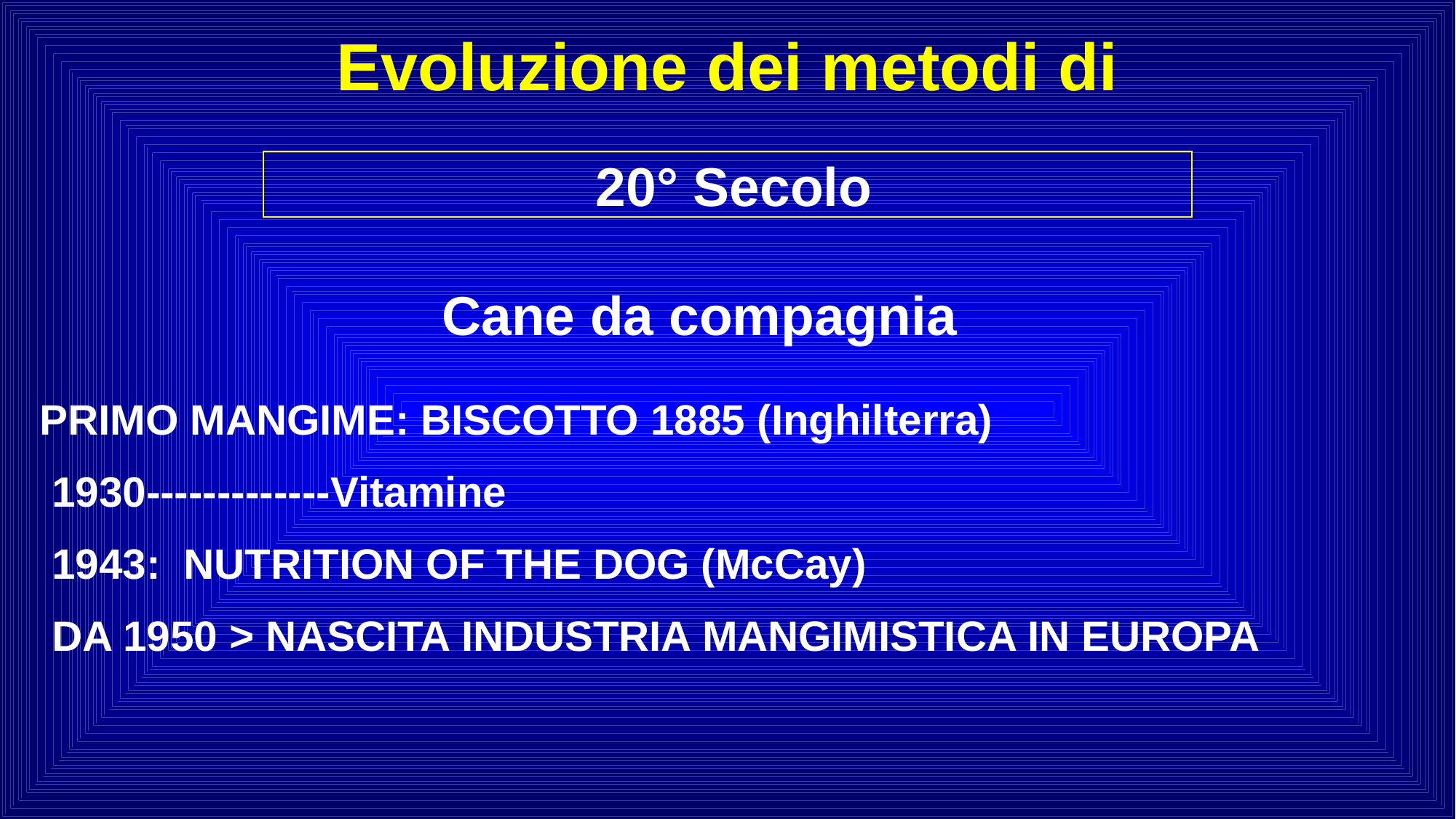

Evoluzione dei metodi di
                      20° Secolo
               Cane da compagnia
PRIMO MANGIME: BISCOTTO 1885 (Inghilterra)
 1930-------------Vitamine
 1943:  NUTRITION OF THE DOG (McCay)
 DA 1950 > NASCITA INDUSTRIA MANGIMISTICA IN EUROPA